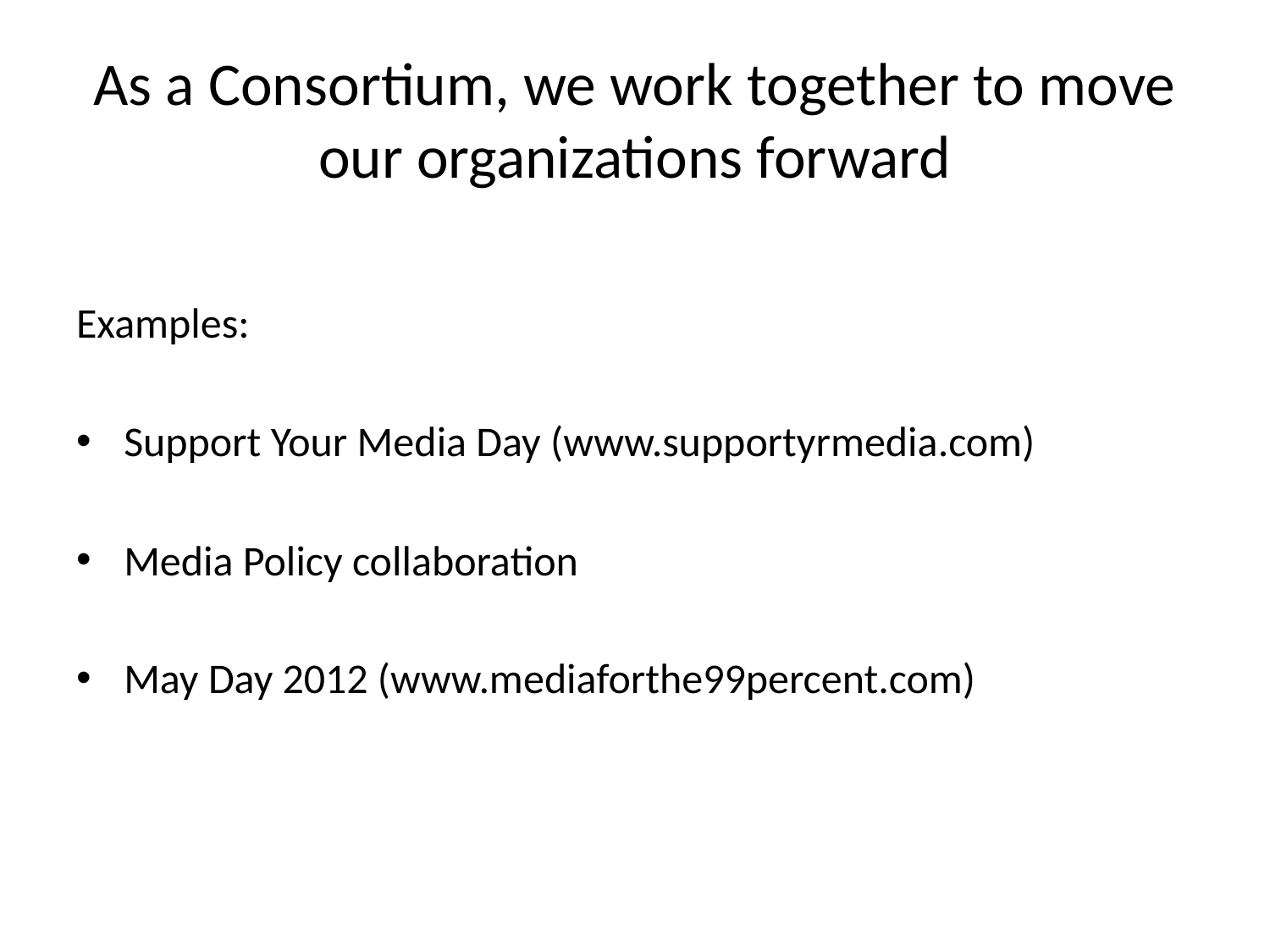

# As a Consortium, we work together to move our organizations forward
Examples:

Support Your Media Day (www.supportyrmedia.com)

Media Policy collaboration

May Day 2012 (www.mediaforthe99percent.com)